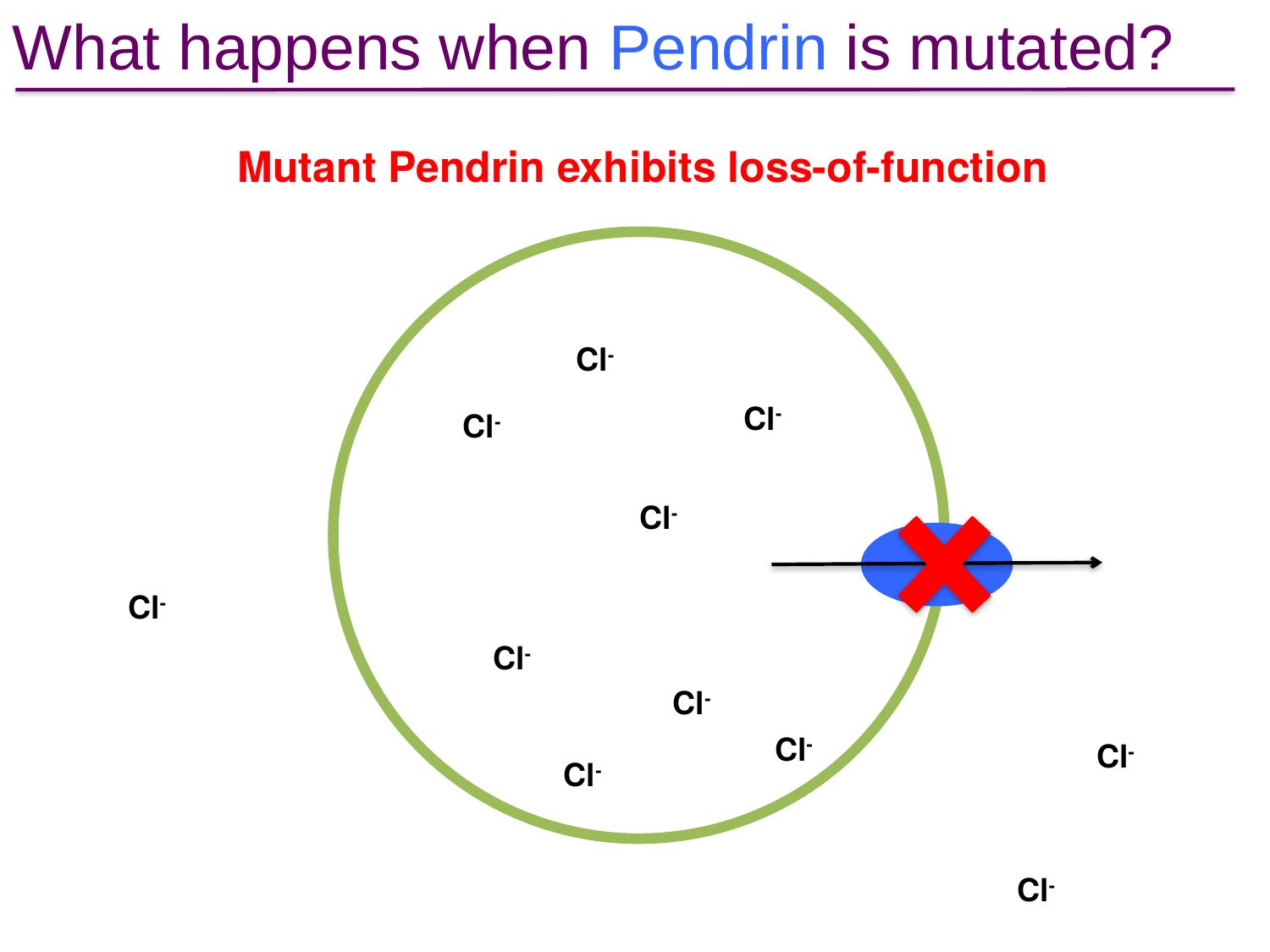

What happens when Pendrin is mutated?
Mutant Pendrin exhibits loss-of-function

Cl-
Cl-
Cl-

Cl-

Cl-
Cl-
Cl-
Cl-
Cl-
Cl-
Cl-